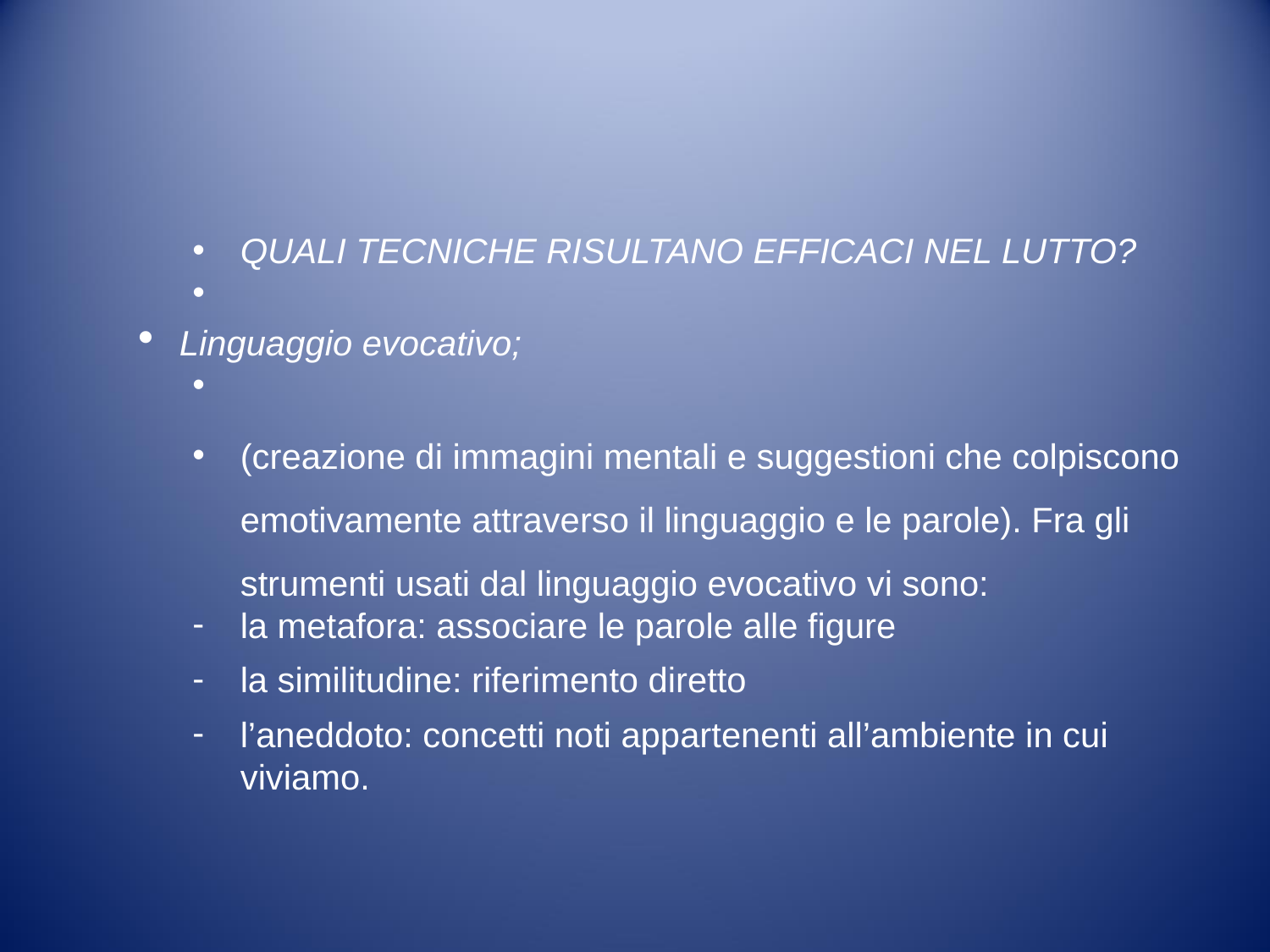

#
QUALI TECNICHE RISULTANO EFFICACI NEL LUTTO?

Linguaggio evocativo;

(creazione di immagini mentali e suggestioni che colpiscono emotivamente attraverso il linguaggio e le parole). Fra gli strumenti usati dal linguaggio evocativo vi sono:
la metafora: associare le parole alle figure
la similitudine: riferimento diretto
l’aneddoto: concetti noti appartenenti all’ambiente in cui viviamo.